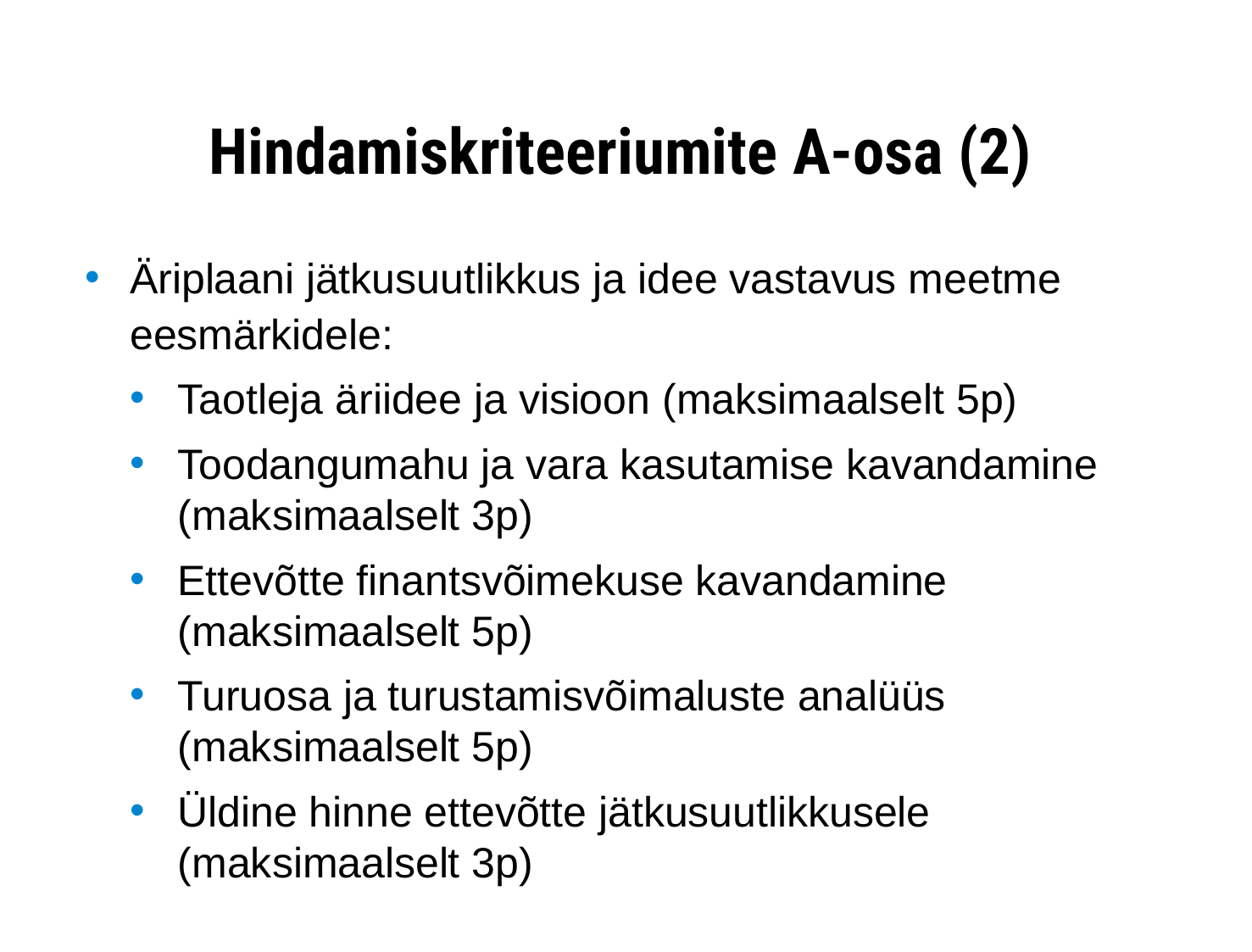

# Hindamiskriteeriumite A-osa (2)
Äriplaani jätkusuutlikkus ja idee vastavus meetme eesmärkidele:
Taotleja äriidee ja visioon (maksimaalselt 5p)
Toodangumahu ja vara kasutamise kavandamine (maksimaalselt 3p)
Ettevõtte finantsvõimekuse kavandamine (maksimaalselt 5p)
Turuosa ja turustamisvõimaluste analüüs (maksimaalselt 5p)
Üldine hinne ettevõtte jätkusuutlikkusele (maksimaalselt 3p)